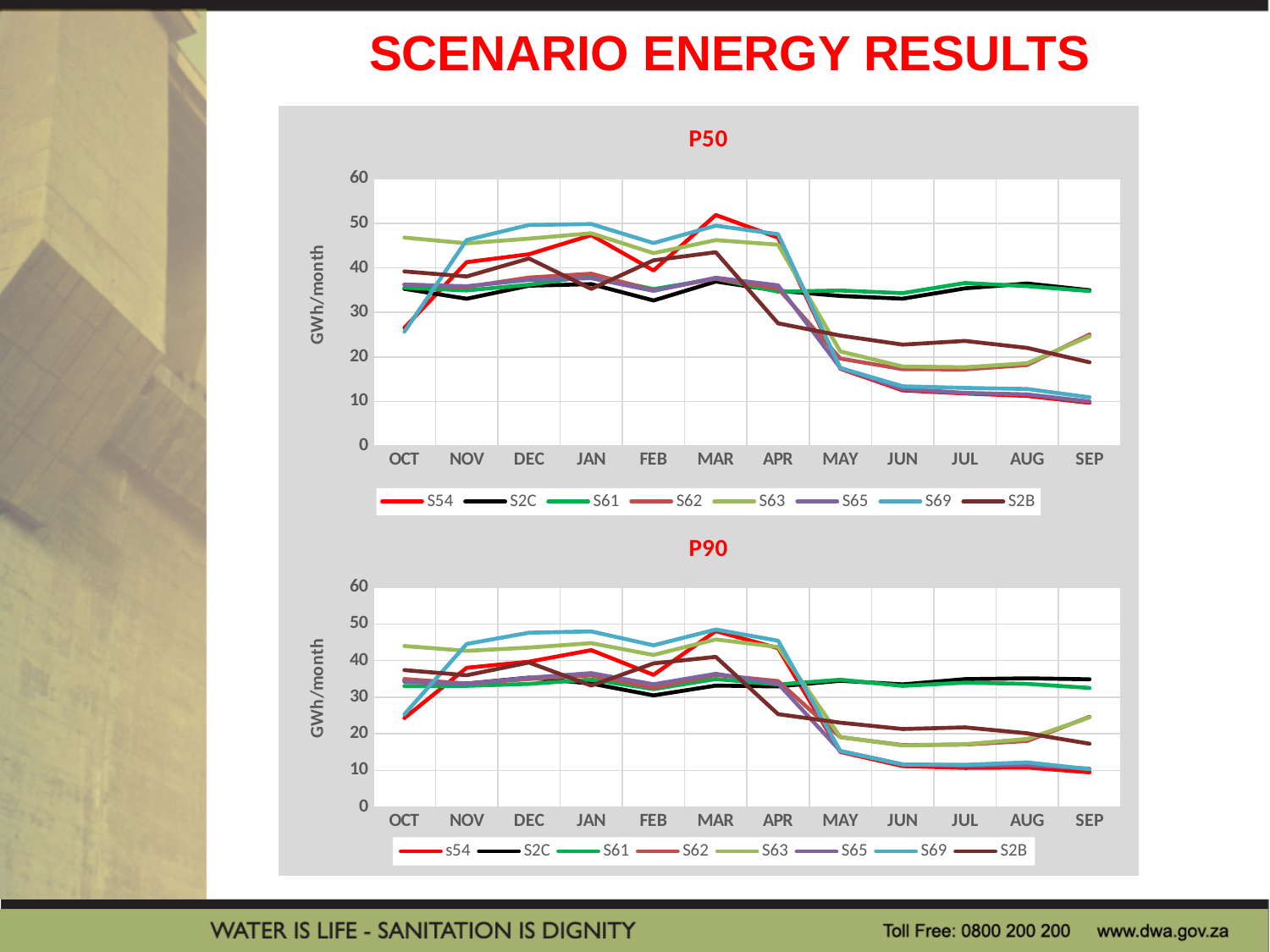

SCENARIO ENERGY RESULTS

### Chart: P50

| Category |  |  |  |  |  |  |  |  |
|---|---|---|---|---|---|---|---|---|
|  | 26.534249518120703 | 35.29568140136568 | 35.563431444014974 | 36.27491362839453 | 46.80959046975303 | 36.207395907562834 | 25.644958908518138 | 39.21451802876012 |
|  | 41.293408892591074 | 33.07197884188277 | 34.93222006919067 | 35.71666543736962 | 45.52548786175045 | 35.88665821860479 | 46.27174269951347 | 38.084264608961895 |
|  | 43.063674390090135 | 36.00157654244904 | 36.21599705317556 | 37.83458802992224 | 46.572741188539005 | 37.30990161999428 | 49.64542690221931 | 42.12368770754565 |
|  | 47.36344184919598 | 36.340934933899824 | 38.17589125975526 | 38.696742888094604 | 47.78293392011742 | 37.69048586208218 | 49.84950937113556 | 35.27766231876194 |
|  | 39.41997058756239 | 32.674676338175225 | 35.22809033434813 | 34.924984827649276 | 43.309864770313844 | 34.84967240249112 | 45.57467555102844 | 41.71012474707375 |
|  | 51.8887599425565 | 36.92778520269471 | 37.58998320586682 | 37.620340674219584 | 46.23964784899907 | 37.797560512059704 | 49.48403718467958 | 43.5218649562032 |
|  | 46.782347720700734 | 34.8669847957334 | 34.66740078133637 | 35.38084926899623 | 45.21659706172866 | 36.074849203937774 | 47.58704144955294 | 27.544803460795784 |
|  | 17.34990388988958 | 33.69333434938559 | 34.919670411188726 | 19.62187121434592 | 21.232138816093414 | 17.51873473095365 | 17.498389311185633 | 24.793657646494246 |
|  | 12.479964695381865 | 33.076896289805354 | 34.336492512127435 | 17.255400275960582 | 17.849996317421 | 12.76295610960403 | 13.401821954870044 | 22.756938768086595 |
|  | 11.778975557999223 | 35.40093915647013 | 36.5993959105547 | 17.191298548420406 | 17.672366146223972 | 11.911049338388699 | 13.026440183371223 | 23.602484913906697 |
|  | 11.236735248393213 | 36.48859184001267 | 35.90007247742411 | 18.17602842870325 | 18.572434250659352 | 11.583484566125344 | 12.790790550545832 | 22.01942990103637 |
|  | 9.681706285349533 | 34.9957972954376 | 34.79630966928026 | 25.040174126510305 | 24.636812626729974 | 9.985602876349933 | 10.913727236839943 | 18.780558470516834 |

### Chart: P90

| Category |  |  |  |  |  |  |  |  |
|---|---|---|---|---|---|---|---|---|
|  | 24.29347280694717 | 34.51910294468815 | 33.01103107519879 | 34.952903895986246 | 43.97956482425223 | 34.201688969468755 | 25.309741356368143 | 37.38916554409799 |
|  | 38.03692260752523 | 33.700430092542916 | 33.09432248504895 | 33.704008130043285 | 42.649876030190164 | 33.633814512396775 | 44.53649613521184 | 35.99031031257193 |
|  | 39.68648491600686 | 35.33454333692756 | 33.622716743940366 | 34.960088027180284 | 43.535184360775986 | 35.31590732563024 | 47.60661761916065 | 39.47617303365617 |
|  | 42.8477861423617 | 33.70064462685231 | 34.81795780627611 | 35.96750893473561 | 44.75270274467142 | 36.56180270878522 | 47.95330441086714 | 33.16438607870524 |
|  | 36.103365979121335 | 30.501363574326014 | 32.190218645558474 | 32.585860822111265 | 41.54438528104802 | 33.51926053291095 | 44.15741932053957 | 39.23223907699145 |
|  | 48.04590436616901 | 33.16469876534906 | 34.96191777664823 | 36.08317894190356 | 45.783510863178556 | 36.37902695753381 | 48.480813698096675 | 41.0042797091968 |
|  | 43.380974816884 | 32.92757747274465 | 33.46554390711016 | 34.39271260265606 | 43.69960434320165 | 33.67245143044429 | 45.421937834486116 | 25.355180094816035 |
|  | 15.045924894079592 | 34.492125428131565 | 34.78253247457497 | 19.071003259482687 | 19.116098960325143 | 15.290338905613828 | 15.27714786673839 | 23.04759510291247 |
|  | 11.167412702630186 | 33.485980762297025 | 33.080564243248354 | 16.921894102957616 | 16.819285555782262 | 11.629320576586046 | 11.602148332897315 | 21.301426196177434 |
|  | 10.67803845466235 | 34.934270825787515 | 33.961775609371344 | 17.0652205895499 | 17.147875252915814 | 11.332232320392517 | 11.531038571363746 | 21.754122509980704 |
|  | 10.787808105132823 | 35.15297716726475 | 33.640216537771614 | 18.033409836421132 | 18.56913123831783 | 11.46512465816362 | 12.188000000799871 | 20.131535482031122 |
|  | 9.471272232139363 | 34.882201093607605 | 32.520642532341 | 24.660939069610208 | 24.492609059669128 | 10.466613249105977 | 10.338387386387842 | 17.280749988709143 |